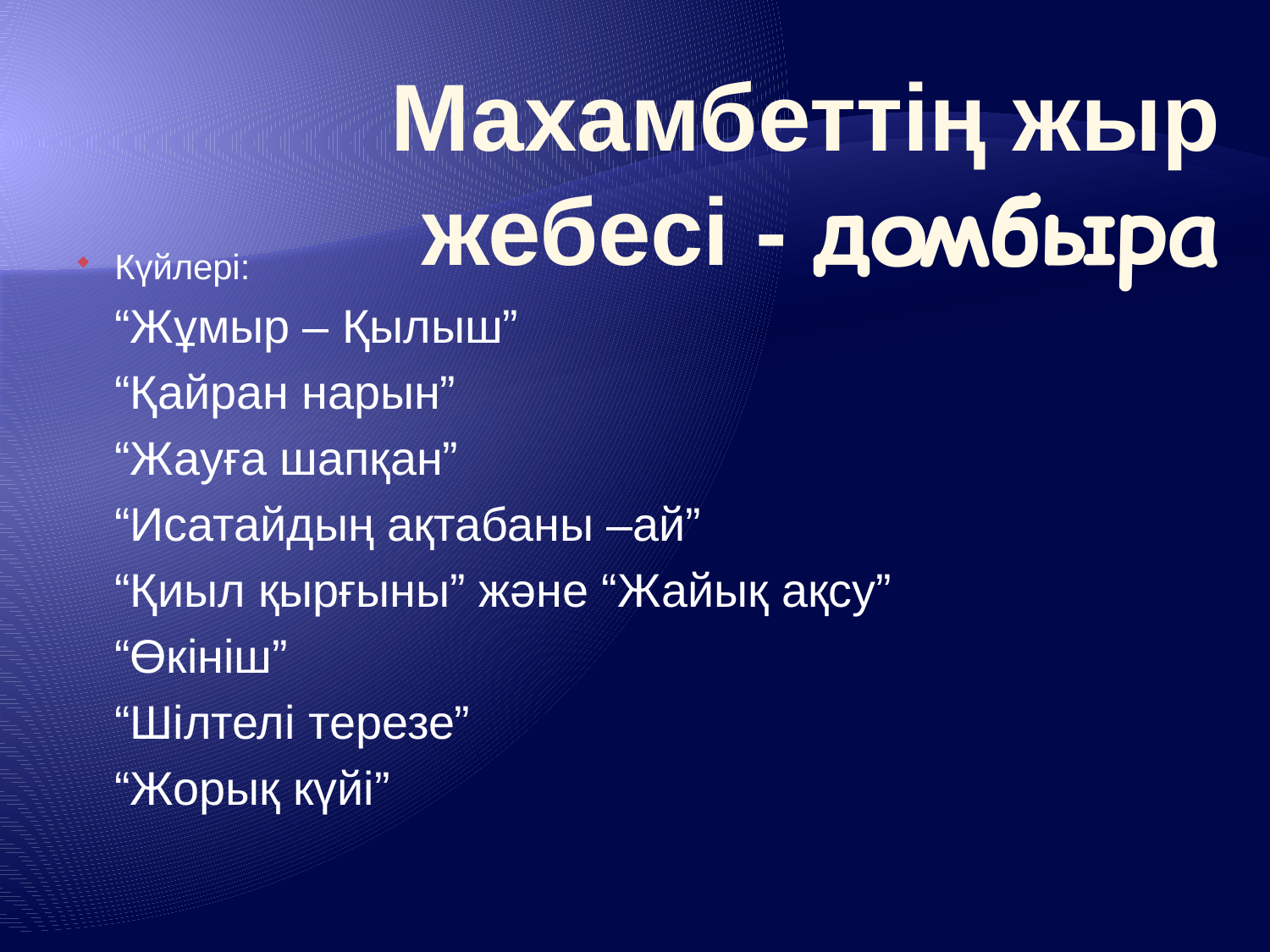

# Махамбеттің жыр жебесі - домбыра
Күйлері:
		“Жұмыр – Қылыш”
		“Қайран нарын”
		“Жауға шапқан”
		“Исатайдың ақтабаны –ай”
		“Қиыл қырғыны” және “Жайық ақсу”
		“Өкініш”
		“Шілтелі терезе”
		“Жорық күйі”